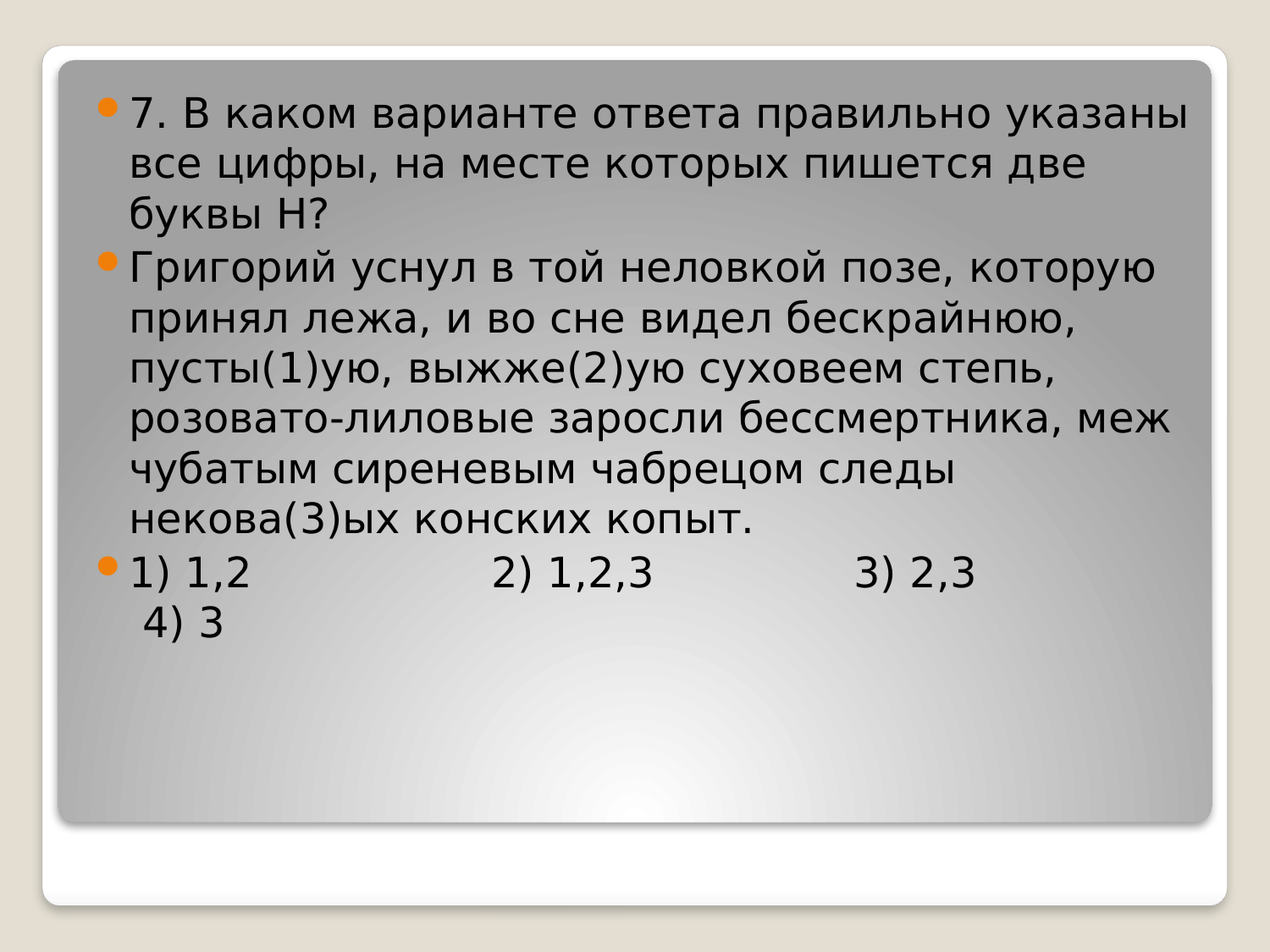

7. В каком варианте ответа правильно указаны все цифры, на месте которых пишется две буквы Н?
Григорий уснул в той неловкой позе, которую принял лежа, и во сне видел бескрайнюю, пусты(1)ую, выжже(2)ую суховеем степь, розовато-лиловые заросли бессмертника, меж чубатым сиреневым чабрецом следы некова(3)ых конских копыт.
1) 1,2                  2) 1,2,3               3) 2,3                  4) 3

#